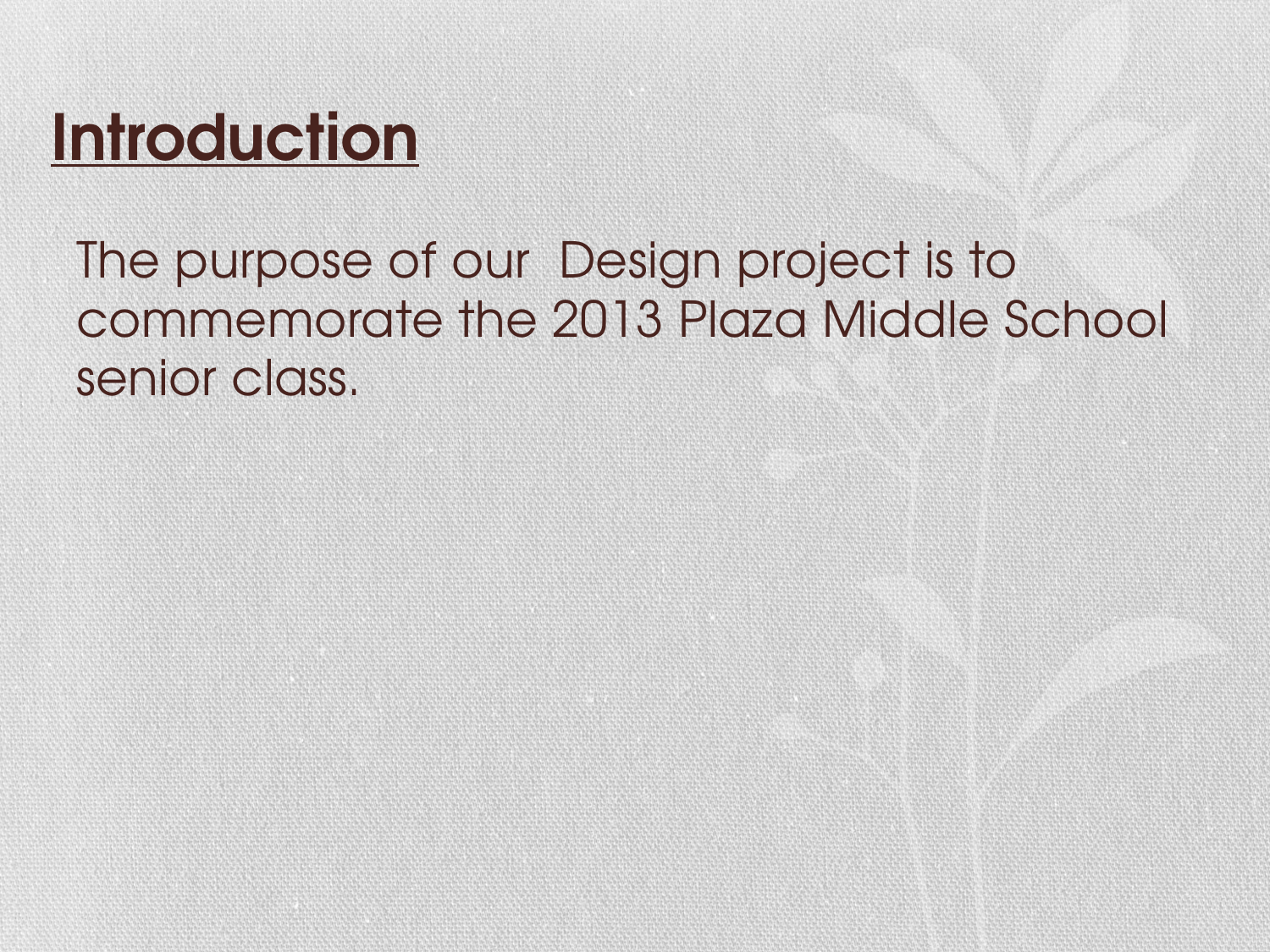

# Introduction
The purpose of our  Design project is to commemorate the 2013 Plaza Middle School senior class.